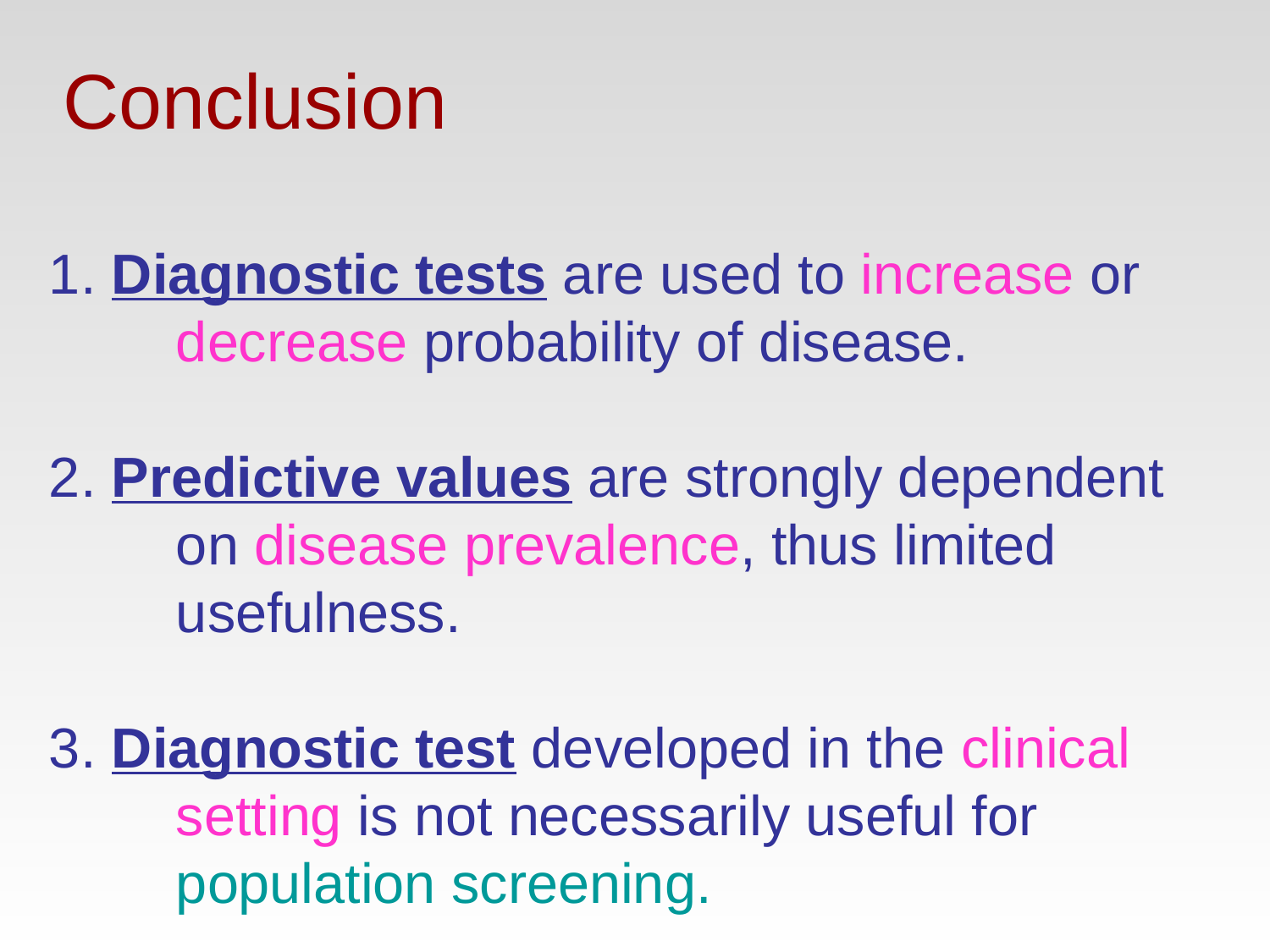

Conclusion
1. Diagnostic tests are used to increase or
	decrease probability of disease.

2. Predictive values are strongly dependent 		on disease prevalence, thus limited 		usefulness.

3. Diagnostic test developed in the clinical 		setting is not necessarily useful for
	population screening.